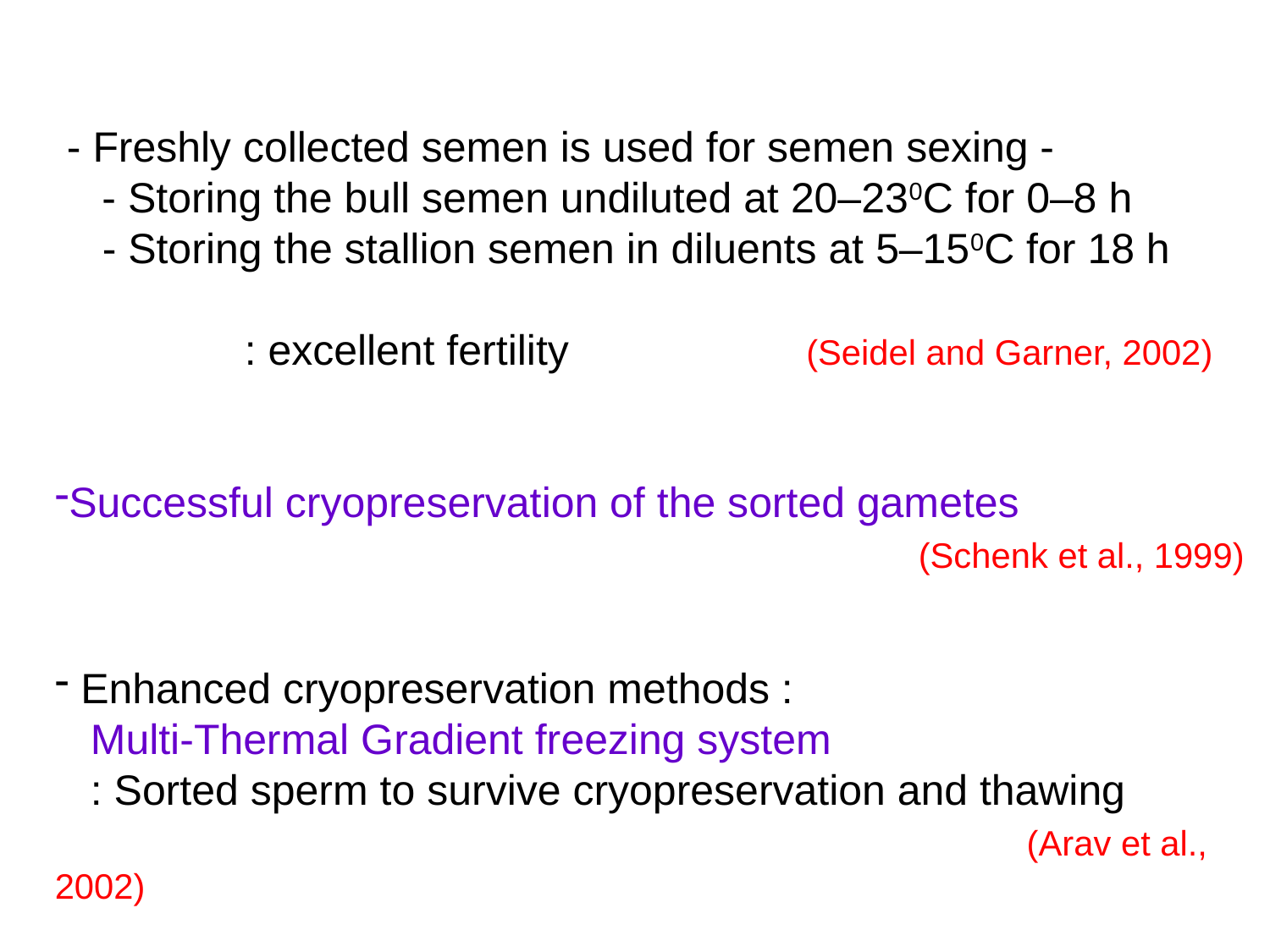

- Freshly collected semen is used for semen sexing -
    - Storing the bull semen undiluted at 20–230C for 0–8 h
    - Storing the stallion semen in diluents at 5–150C for 18 h
                : excellent fertility                    (Seidel and Garner, 2002)

Successful cryopreservation of the sorted gametes       					                              (Schenk et al., 1999)

 Enhanced cryopreservation methods :
   Multi-Thermal Gradient freezing system
   : Sorted sperm to survive cryopreservation and thawing
                                                                                  (Arav et al., 2002)